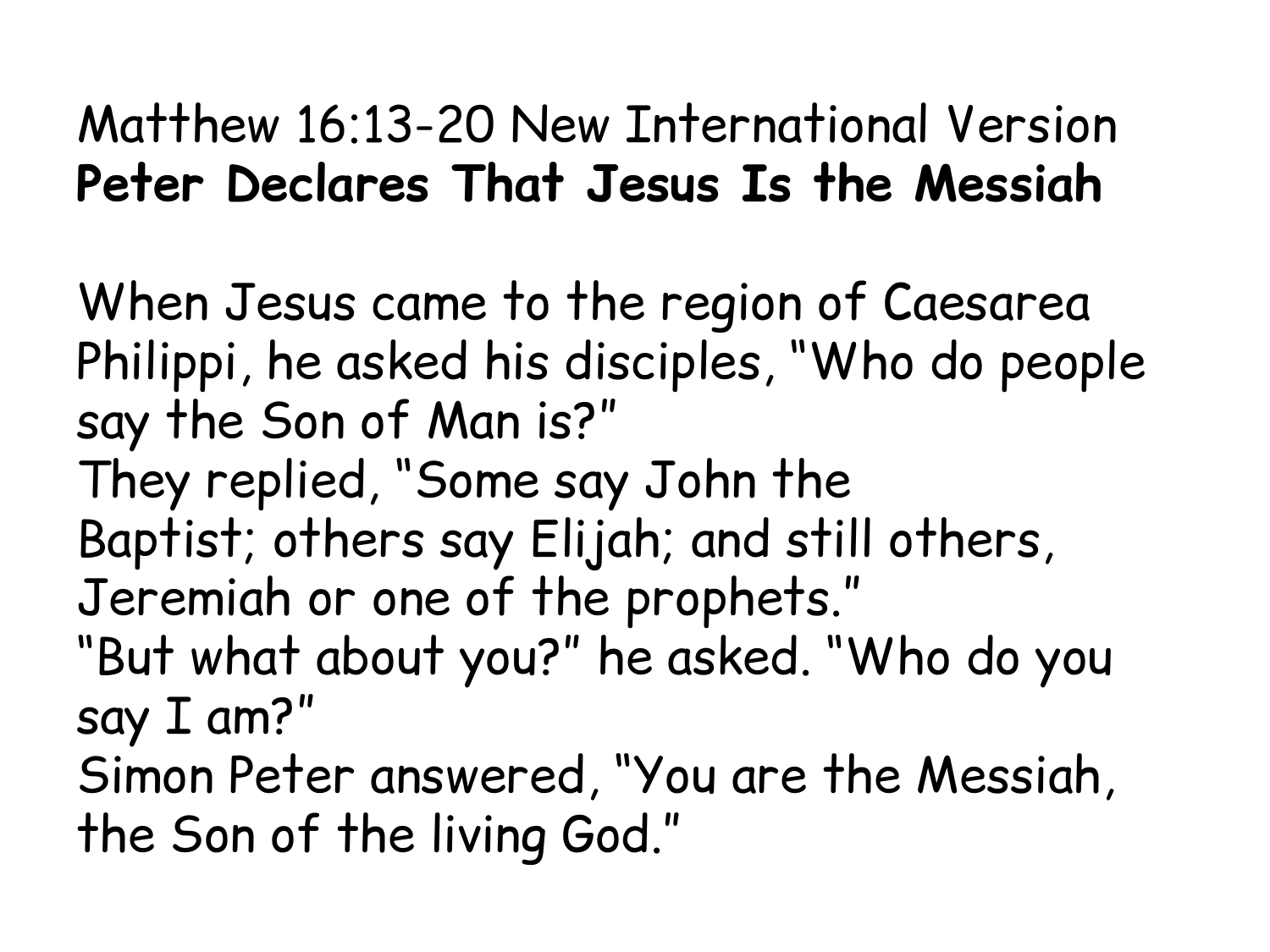

Matthew 16:13-20 New International Version
Peter Declares That Jesus Is the Messiah
When Jesus came to the region of Caesarea Philippi, he asked his disciples, “Who do people say the Son of Man is?”
They replied, “Some say John the Baptist; others say Elijah; and still others, Jeremiah or one of the prophets.”
“But what about you?” he asked. “Who do you say I am?”
Simon Peter answered, “You are the Messiah, the Son of the living God.”